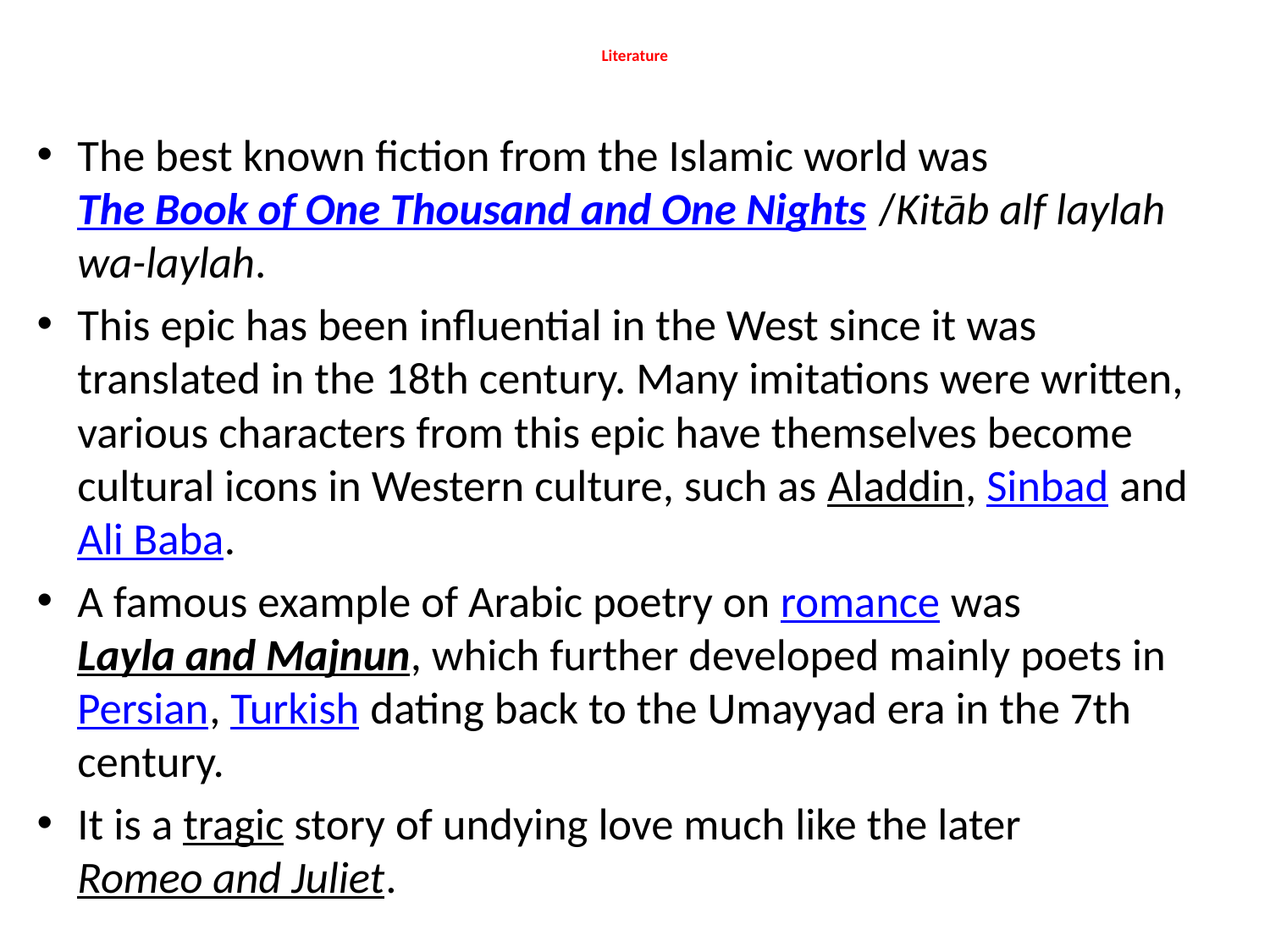

# Literature
The best known fiction from the Islamic world was The Book of One Thousand and One Nights /Kitāb alf laylah wa-laylah.
This epic has been influential in the West since it was translated in the 18th century. Many imitations were written, various characters from this epic have themselves become cultural icons in Western culture, such as Aladdin, Sinbad and Ali Baba.
A famous example of Arabic poetry on romance was Layla and Majnun, which further developed mainly poets in Persian, Turkish dating back to the Umayyad era in the 7th century.
It is a tragic story of undying love much like the later Romeo and Juliet.